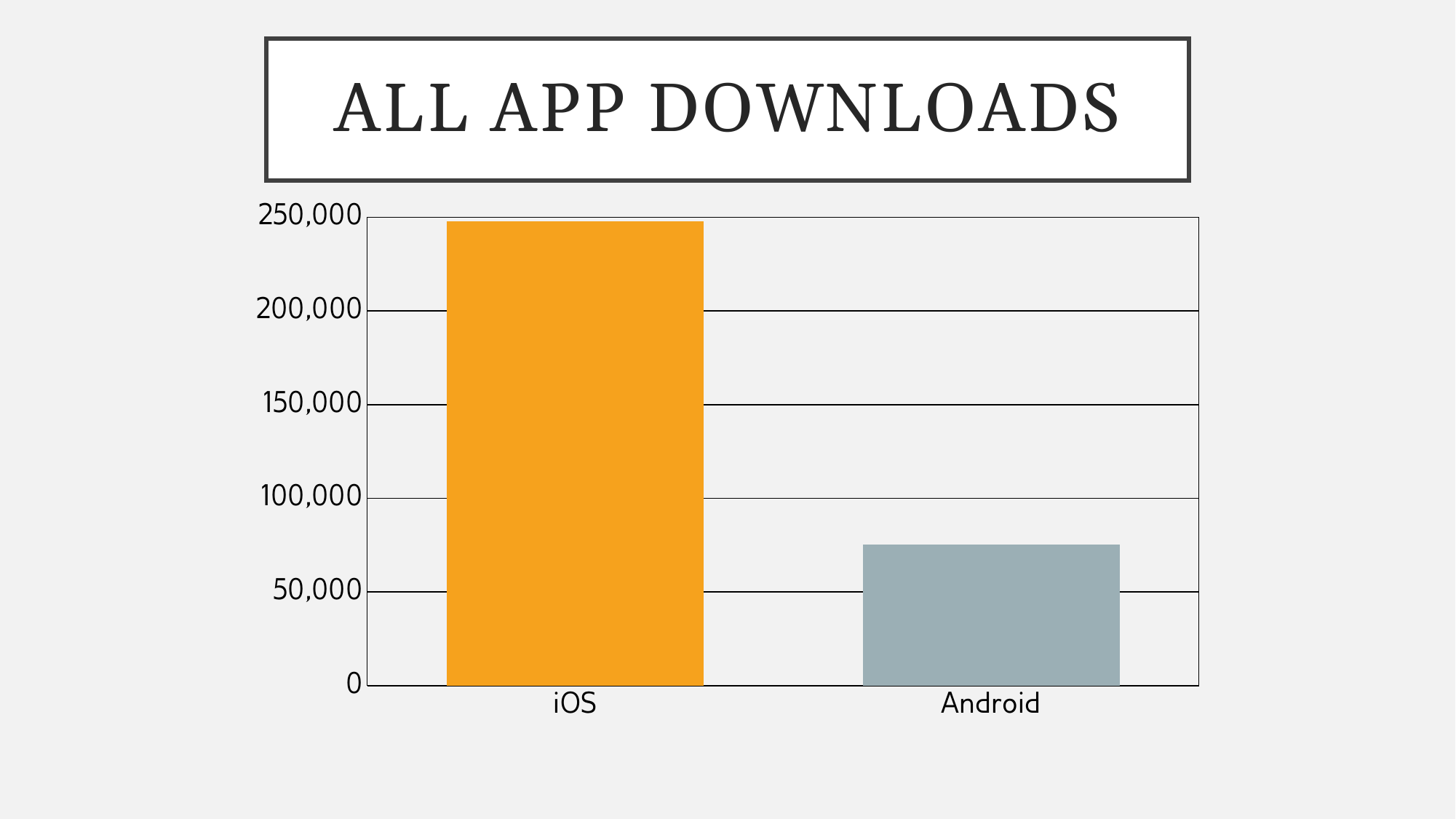

# All App Downloads

### Chart

| Category | Downloads |
|---|---|
| iOS | 247655.0 |
| Android | 75240.0 |